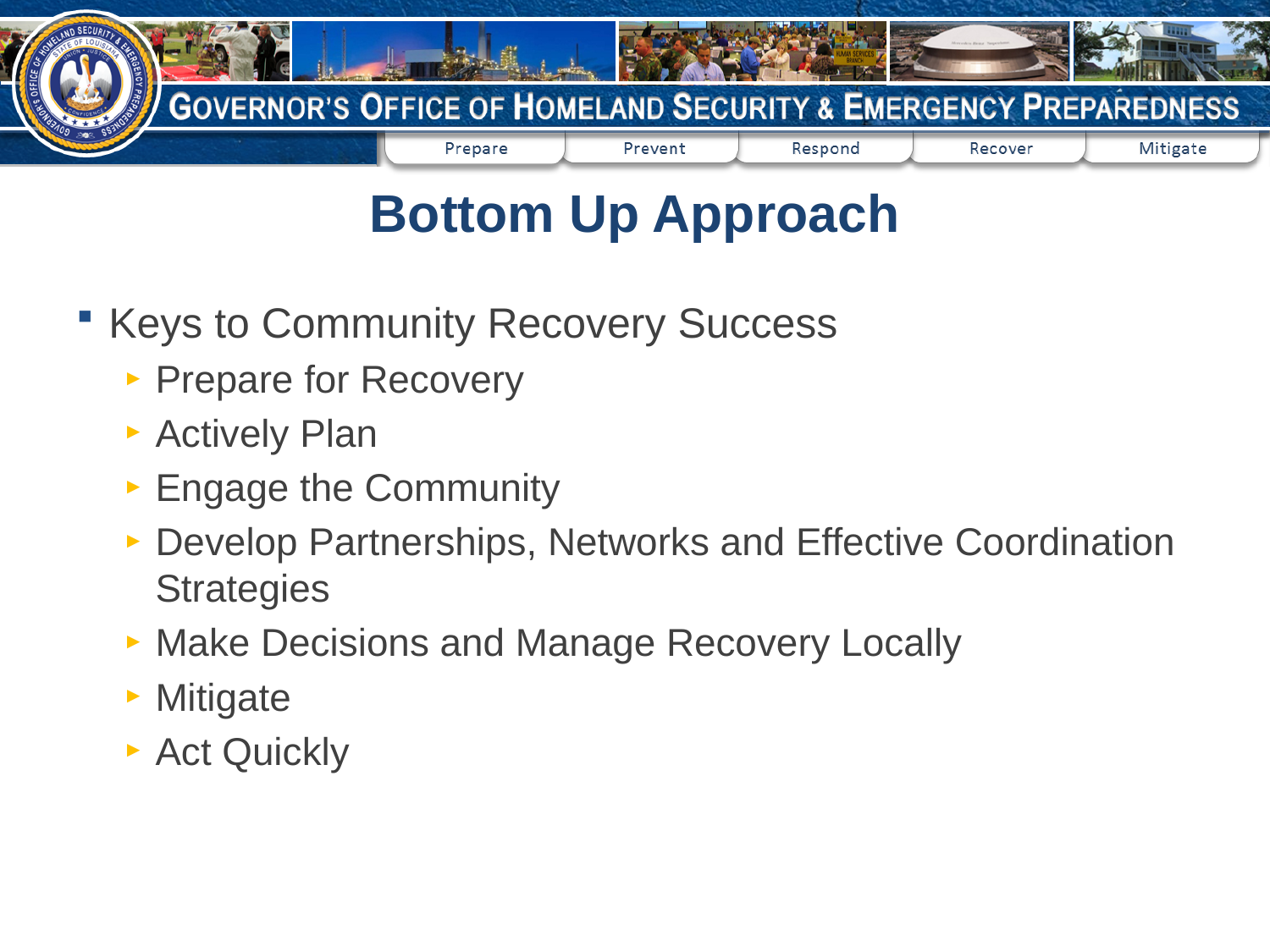

# Bottom Up Approach
Keys to Community Recovery Success
Prepare for Recovery
Actively Plan
Engage the Community
Develop Partnerships, Networks and Effective Coordination Strategies
Make Decisions and Manage Recovery Locally
Mitigate
Act Quickly